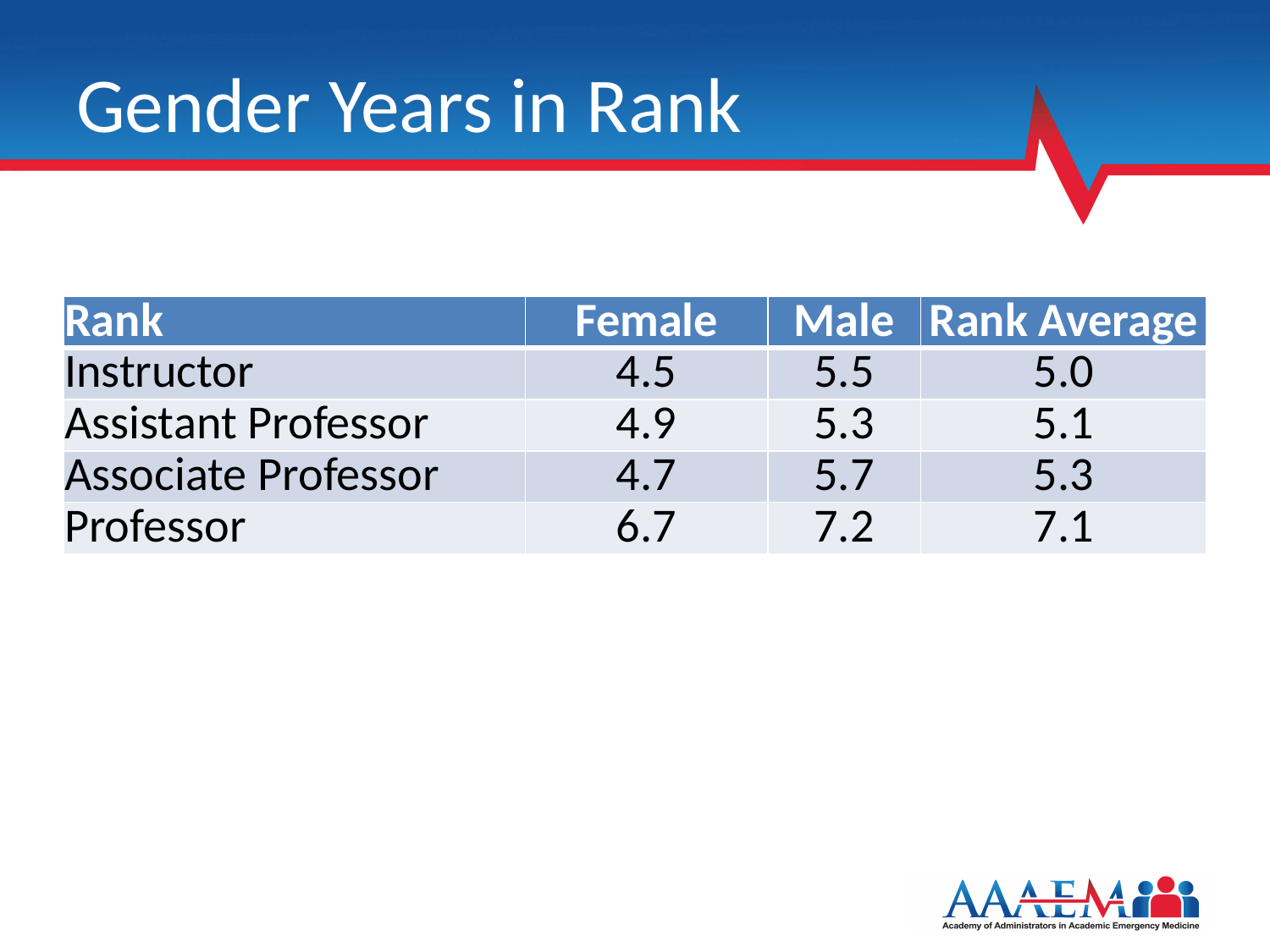

# Gender Years in Rank
| Rank | Female | Male | Rank Average |
| --- | --- | --- | --- |
| Instructor | 4.5 | 5.5 | 5.0 |
| Assistant Professor | 4.9 | 5.3 | 5.1 |
| Associate Professor | 4.7 | 5.7 | 5.3 |
| Professor | 6.7 | 7.2 | 7.1 |